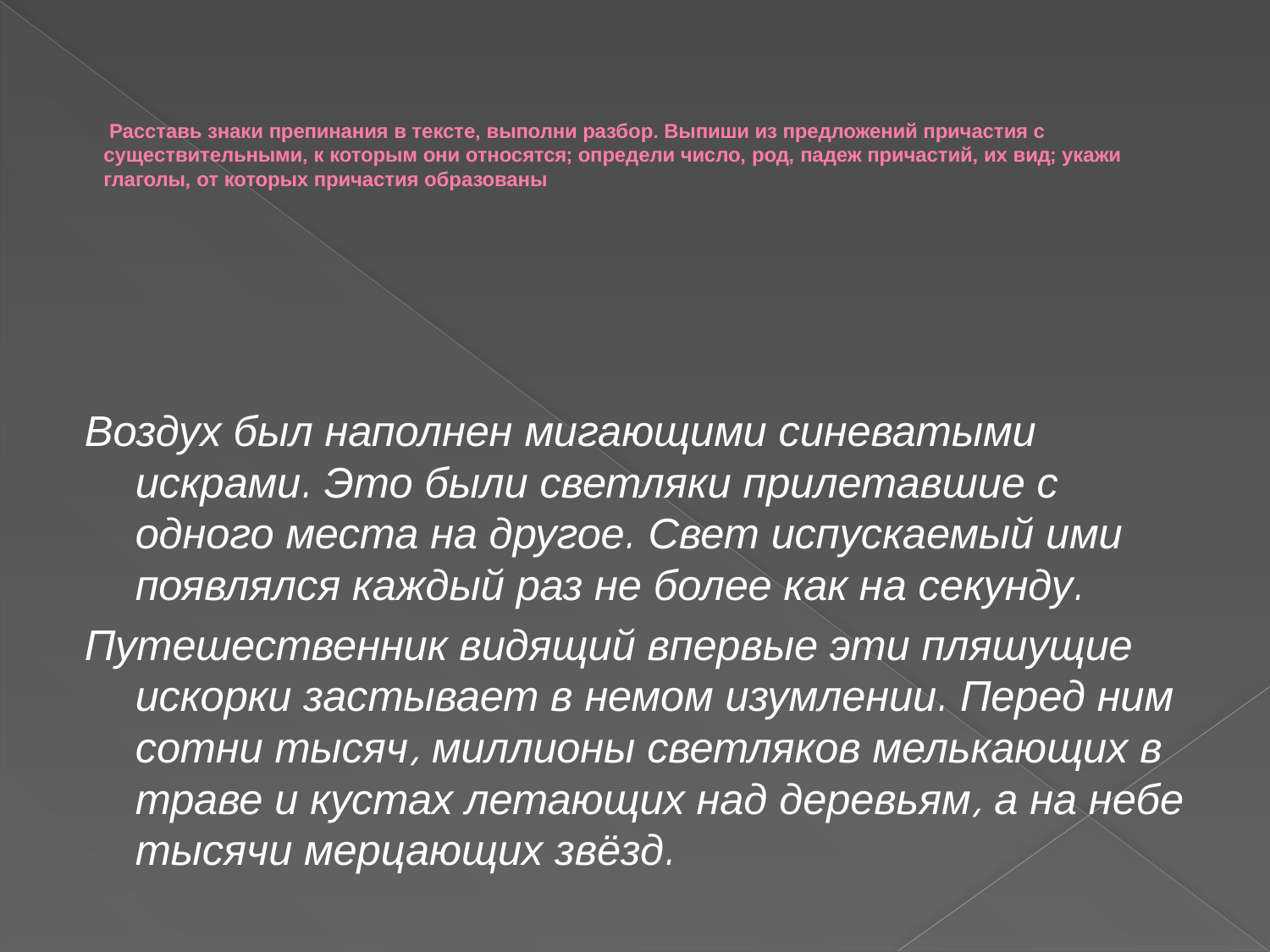

# Расставь знаки препинания в тексте, выполни разбор. Выпиши из предложений причастия с существительными, к которым они относятся; определи число, род, падеж причастий, их вид; укажи глаголы, от которых причастия образованы

Воздух был наполнен мигающими синеватыми искрами. Это были светляки прилетавшие с одного места на другое. Свет испускаемый ими появлялся каждый раз не более как на секунду.
Путешественник видящий впервые эти пляшущие искорки застывает в немом изумлении. Перед ним сотни тысяч, миллионы светляков мелькающих в траве и кустах летающих над деревьям, а на небе тысячи мерцающих звёзд.